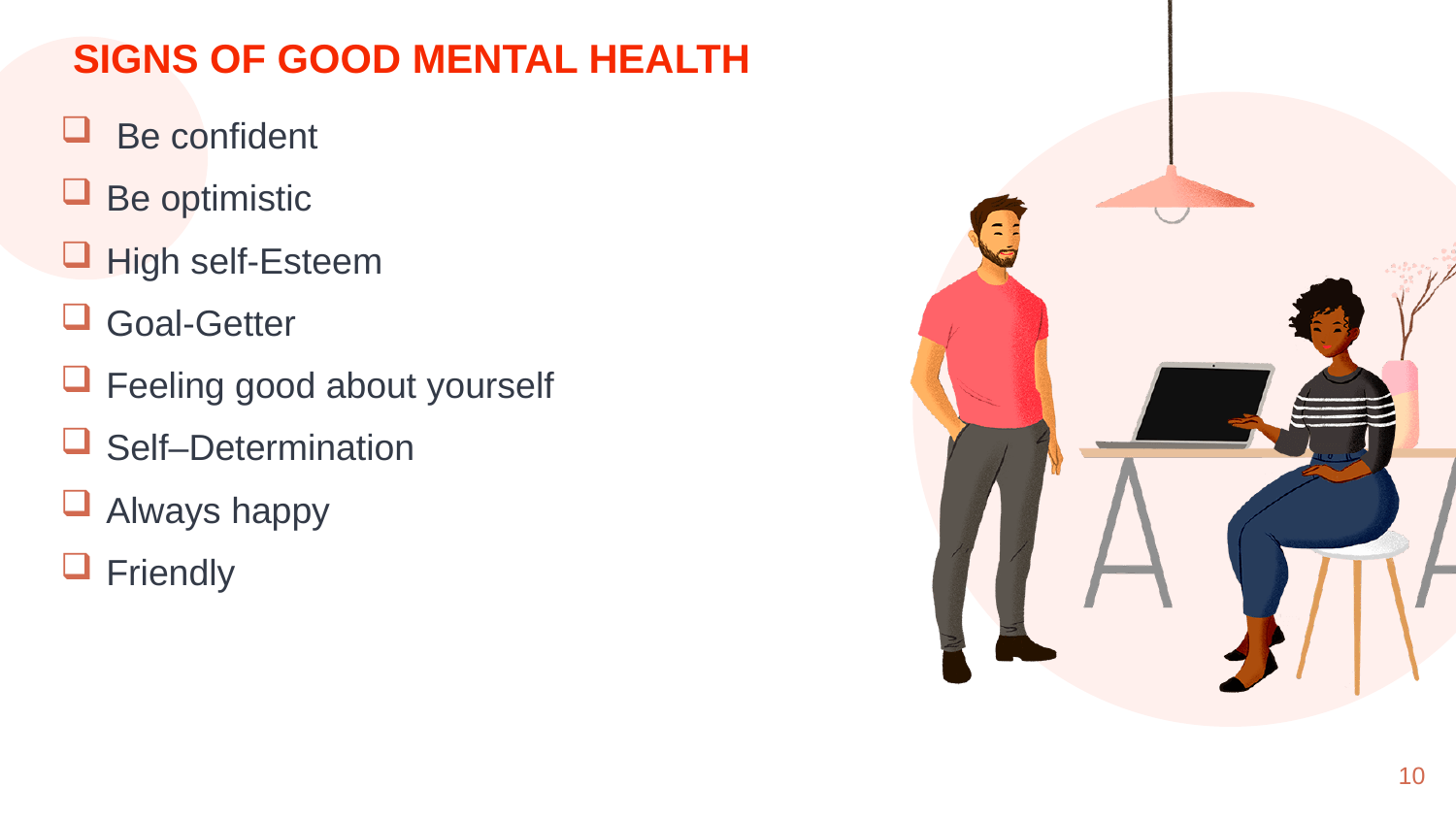

# SIGNS OF GOOD MENTAL HEALTH
 Be confident
Be optimistic
High self-Esteem
Goal-Getter
Feeling good about yourself
Self–Determination
Always happy
Friendly

10